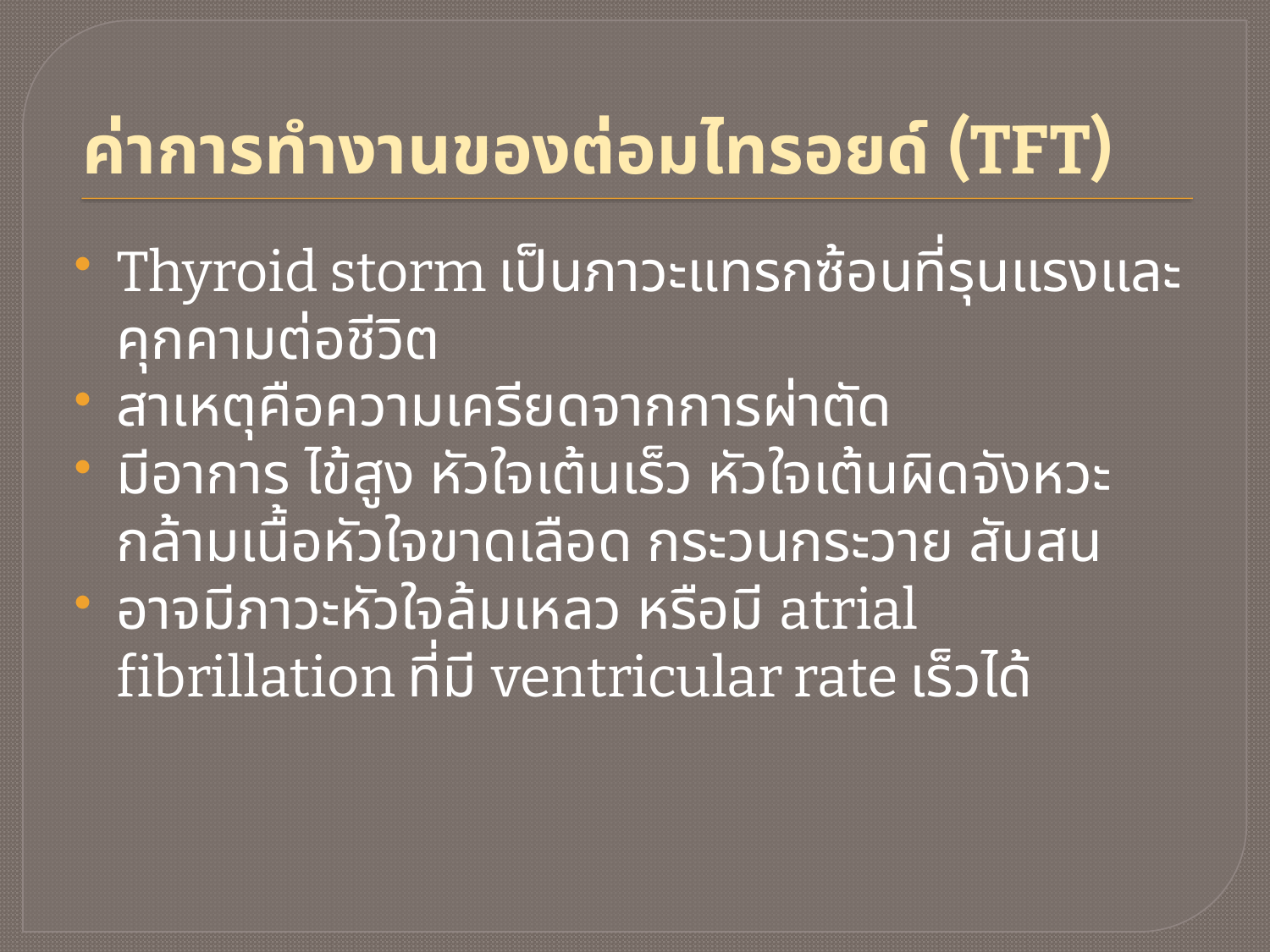

# ค่าการทำงานของต่อมไทรอยด์ (TFT)
Thyroid storm เป็นภาวะแทรกซ้อนที่รุนแรงและคุกคามต่อชีวิต
สาเหตุคือความเครียดจากการผ่าตัด
มีอาการ ไข้สูง หัวใจเต้นเร็ว หัวใจเต้นผิดจังหวะ กล้ามเนื้อหัวใจขาดเลือด กระวนกระวาย สับสน
อาจมีภาวะหัวใจล้มเหลว หรือมี atrial fibrillation ที่มี ventricular rate เร็วได้